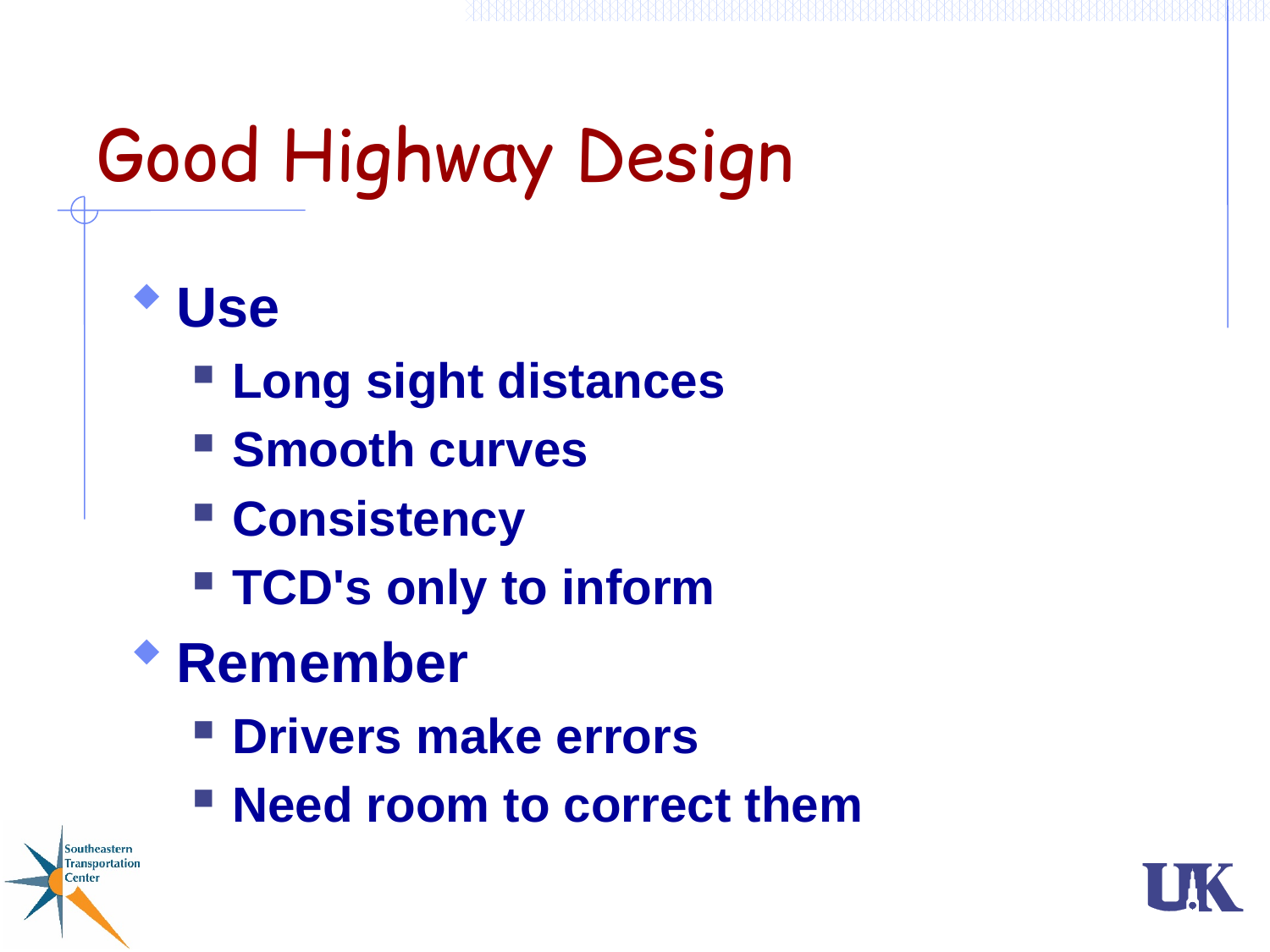

# Good Highway Design
Use
Long sight distances
Smooth curves
Consistency
TCD's only to inform
Remember
Drivers make errors
Need room to correct them